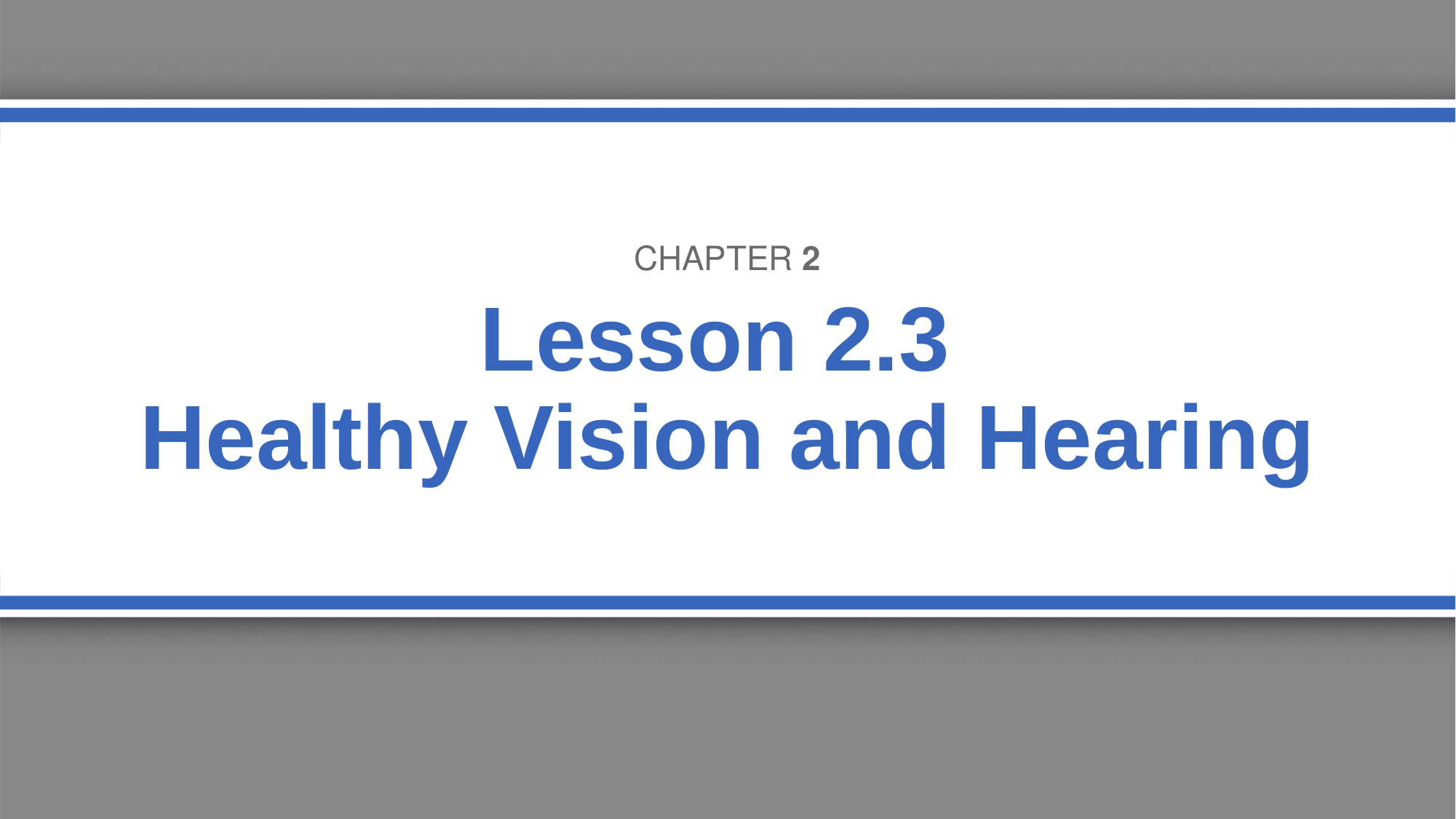

Chapter 2
# Lesson 2.3 Healthy Vision and Hearing